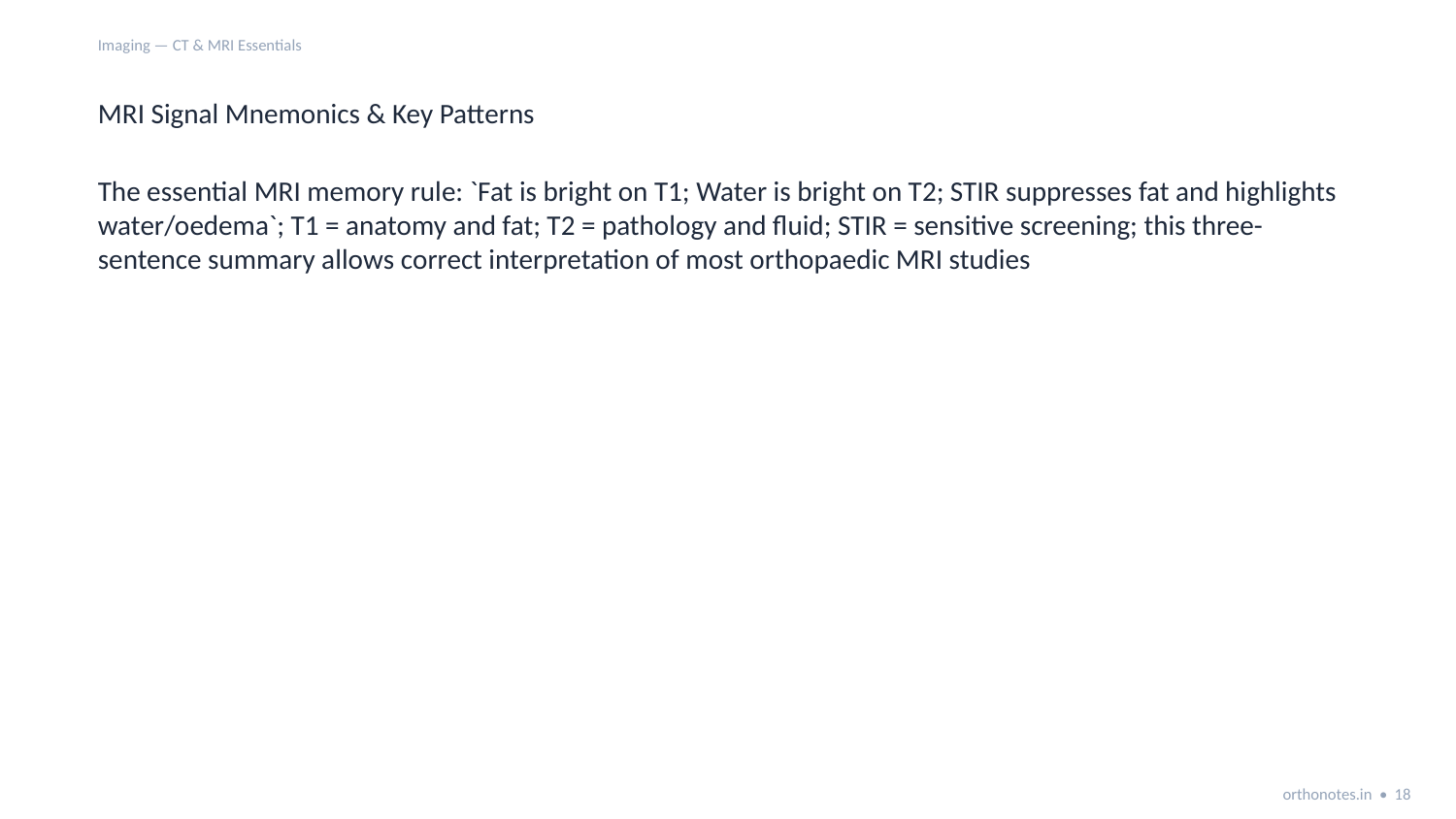

Imaging — CT & MRI Essentials
MRI Signal Mnemonics & Key Patterns
The essential MRI memory rule: `Fat is bright on T1; Water is bright on T2; STIR suppresses fat and highlights water/oedema`; T1 = anatomy and fat; T2 = pathology and fluid; STIR = sensitive screening; this three-sentence summary allows correct interpretation of most orthopaedic MRI studies
orthonotes.in  •  18